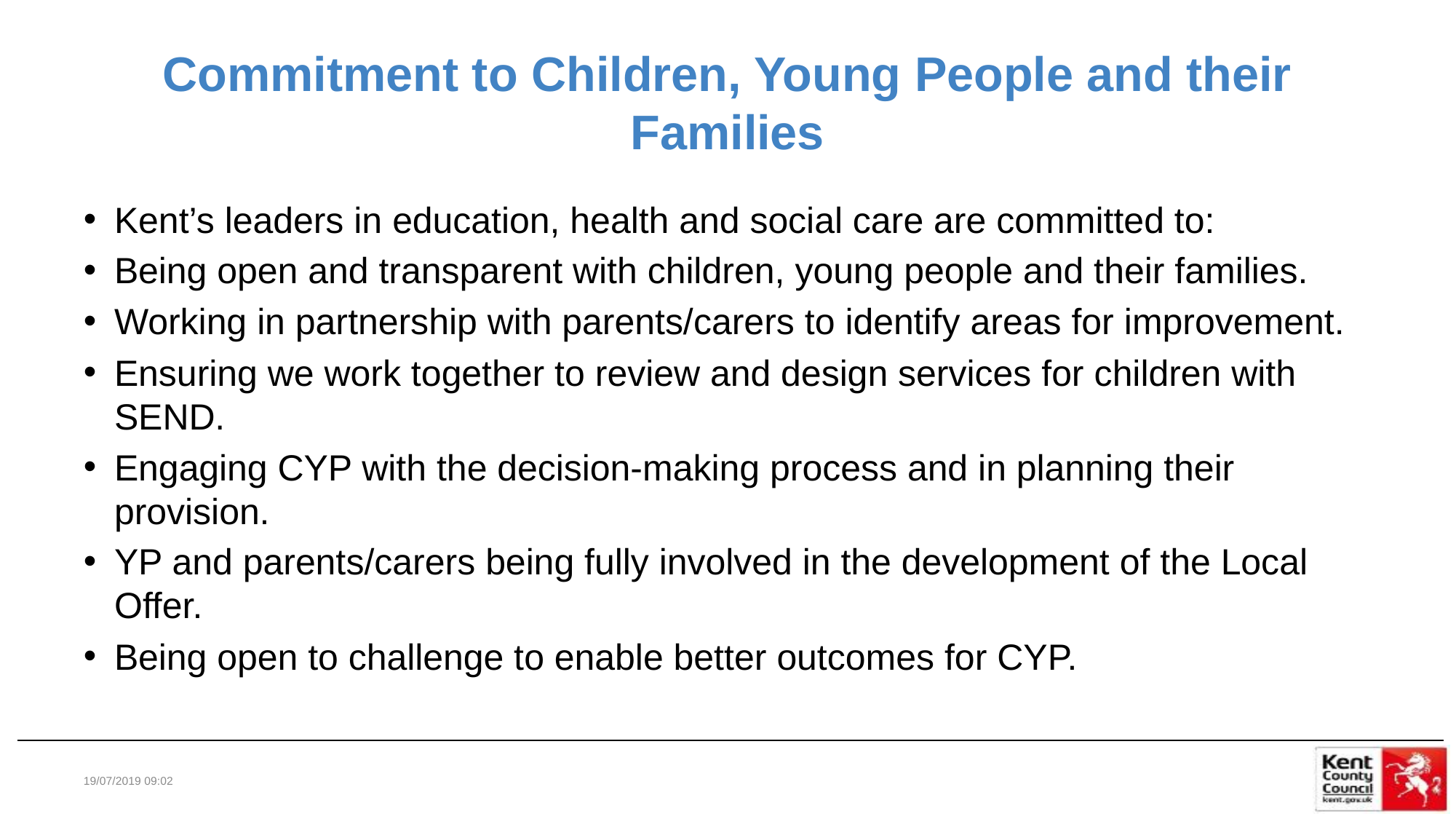

# Commitment to Children, Young People and their Families
Kent’s leaders in education, health and social care are committed to:
Being open and transparent with children, young people and their families.
Working in partnership with parents/carers to identify areas for improvement.
Ensuring we work together to review and design services for children with SEND.
Engaging CYP with the decision-making process and in planning their provision.
YP and parents/carers being fully involved in the development of the Local Offer.
Being open to challenge to enable better outcomes for CYP.

19/07/2019 09:02